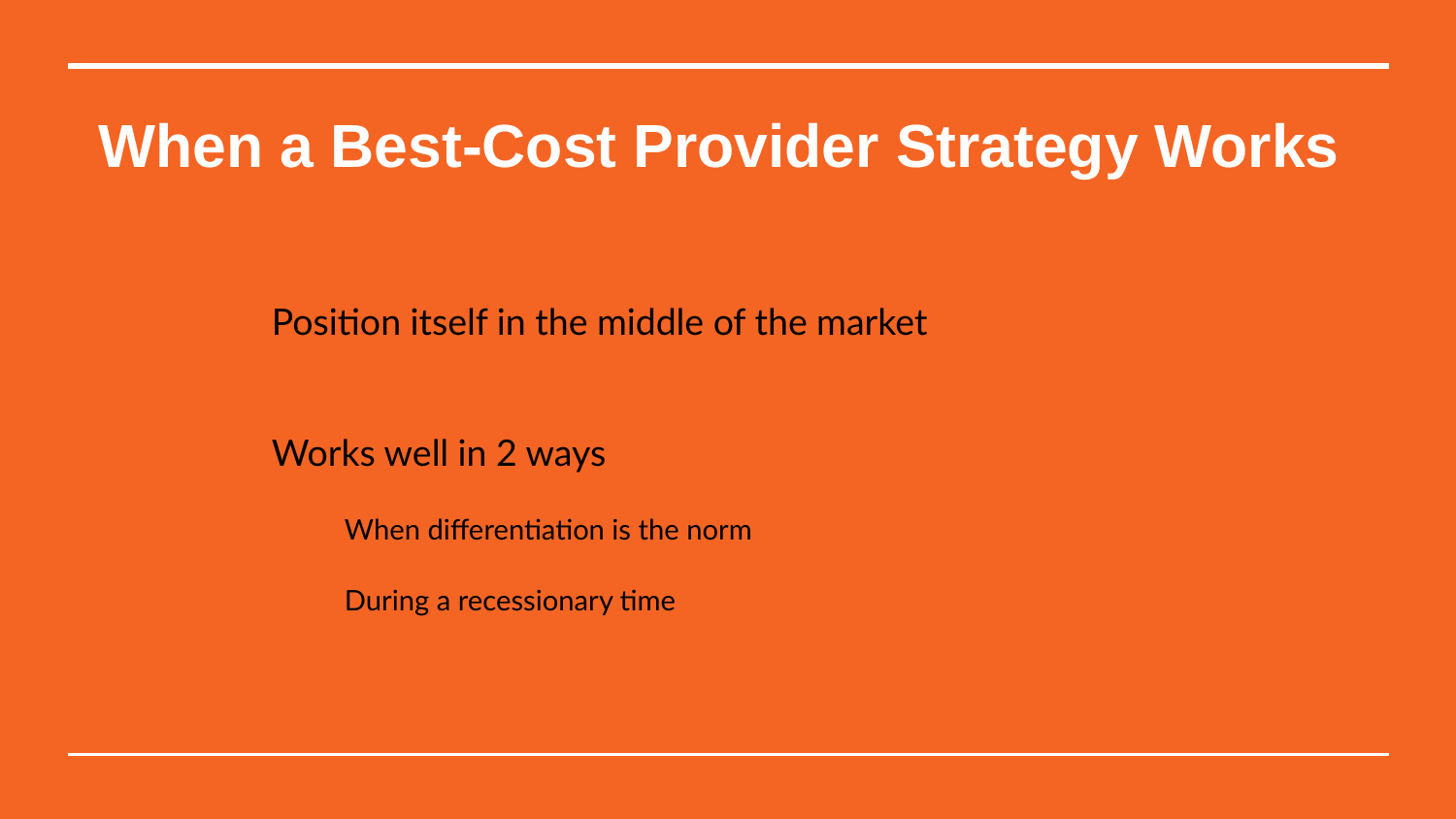

# When a Best-Cost Provider Strategy Works
Position itself in the middle of the market

Works well in 2 ways
When differentiation is the norm
During a recessionary time